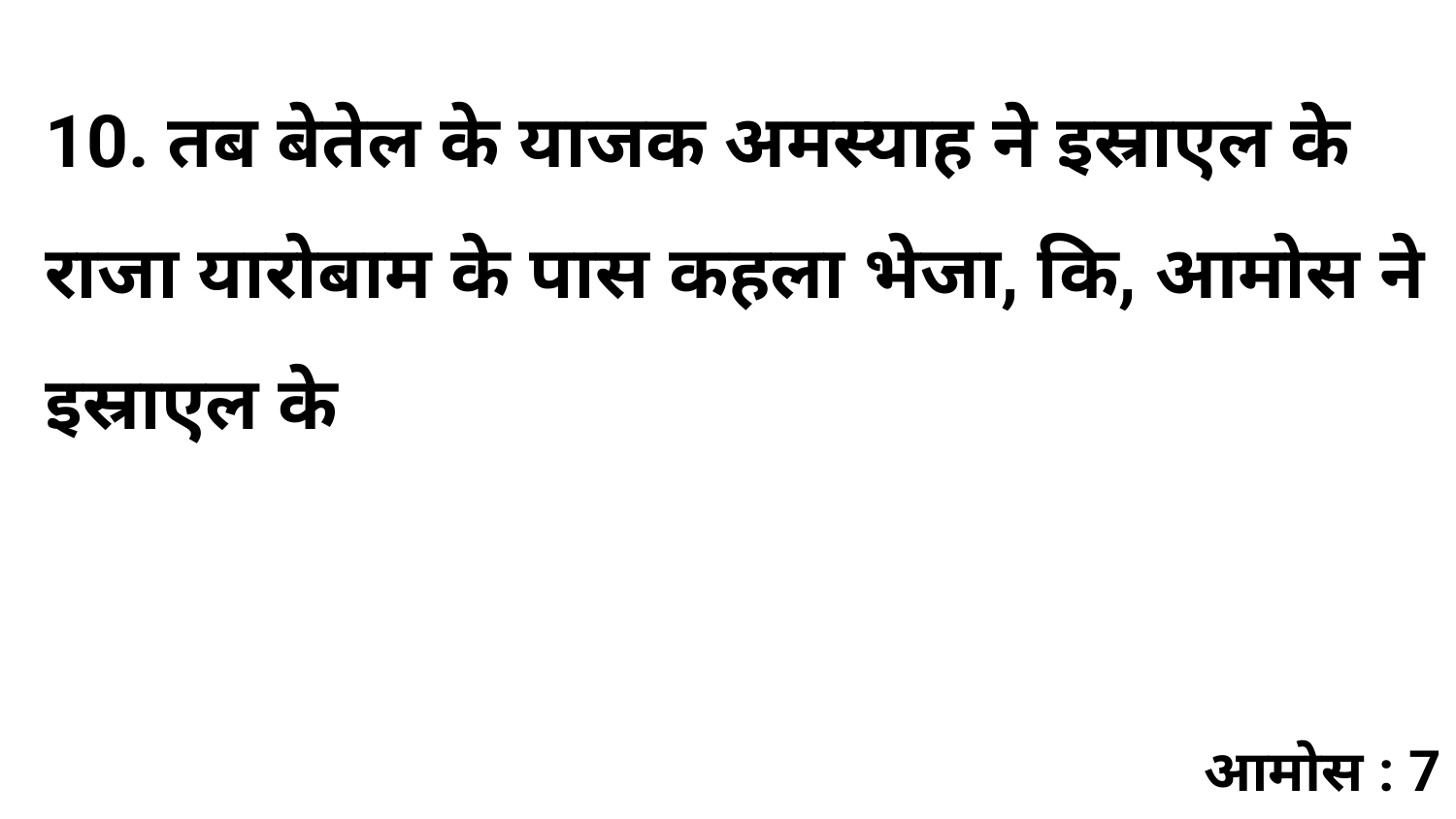

10. तब बेतेल के याजक अमस्याह ने इस्राएल के राजा यारोबाम के पास कहला भेजा, कि, आमोस ने इस्राएल के
आमोस : 7